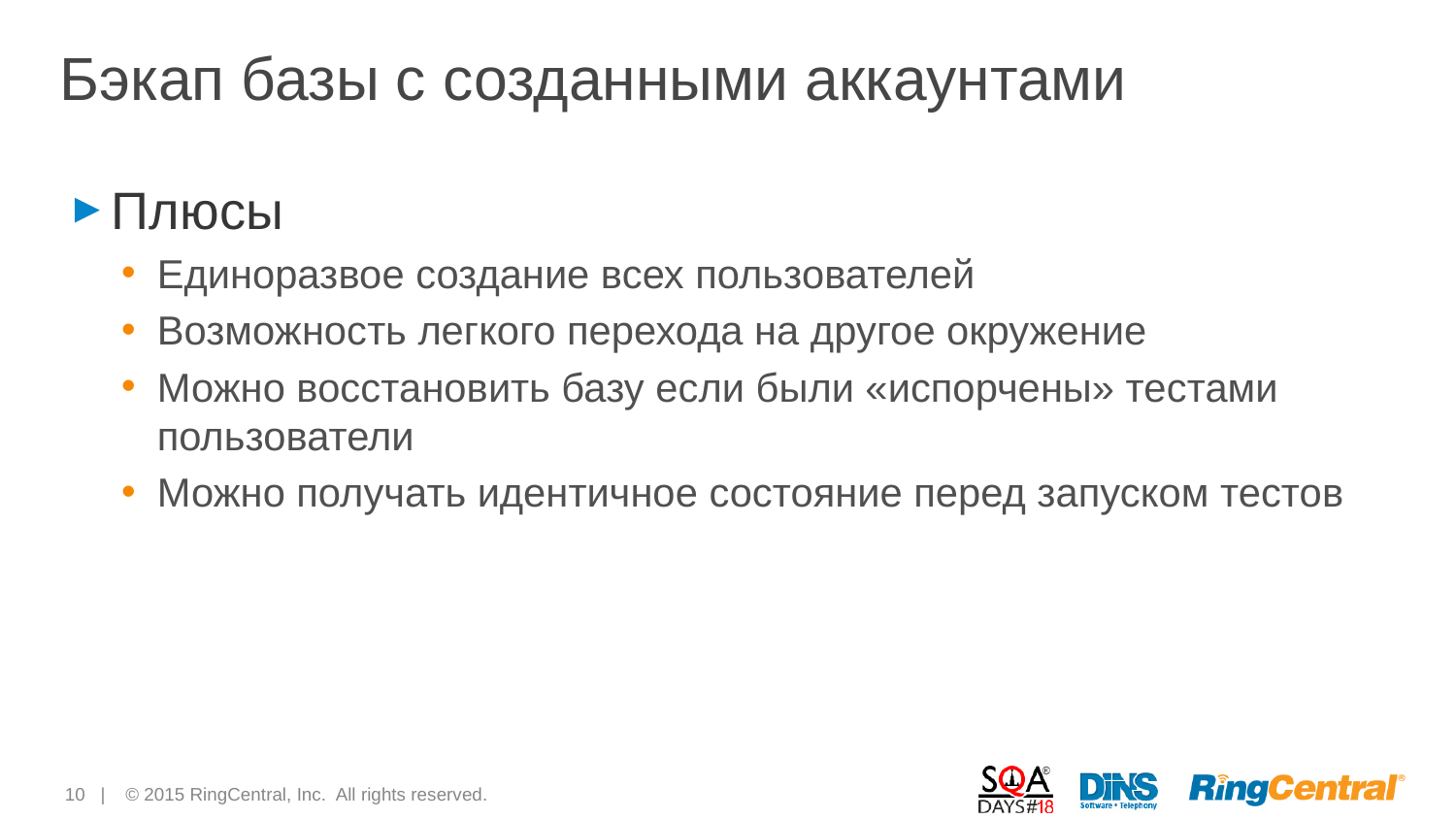

# Бэкап базы с созданными аккаунтами
Плюсы
Единоразвое создание всех пользователей
Возможность легкого перехода на другое окружение
Можно восстановить базу если были «испорчены» тестами пользователи
Можно получать идентичное состояние перед запуском тестов